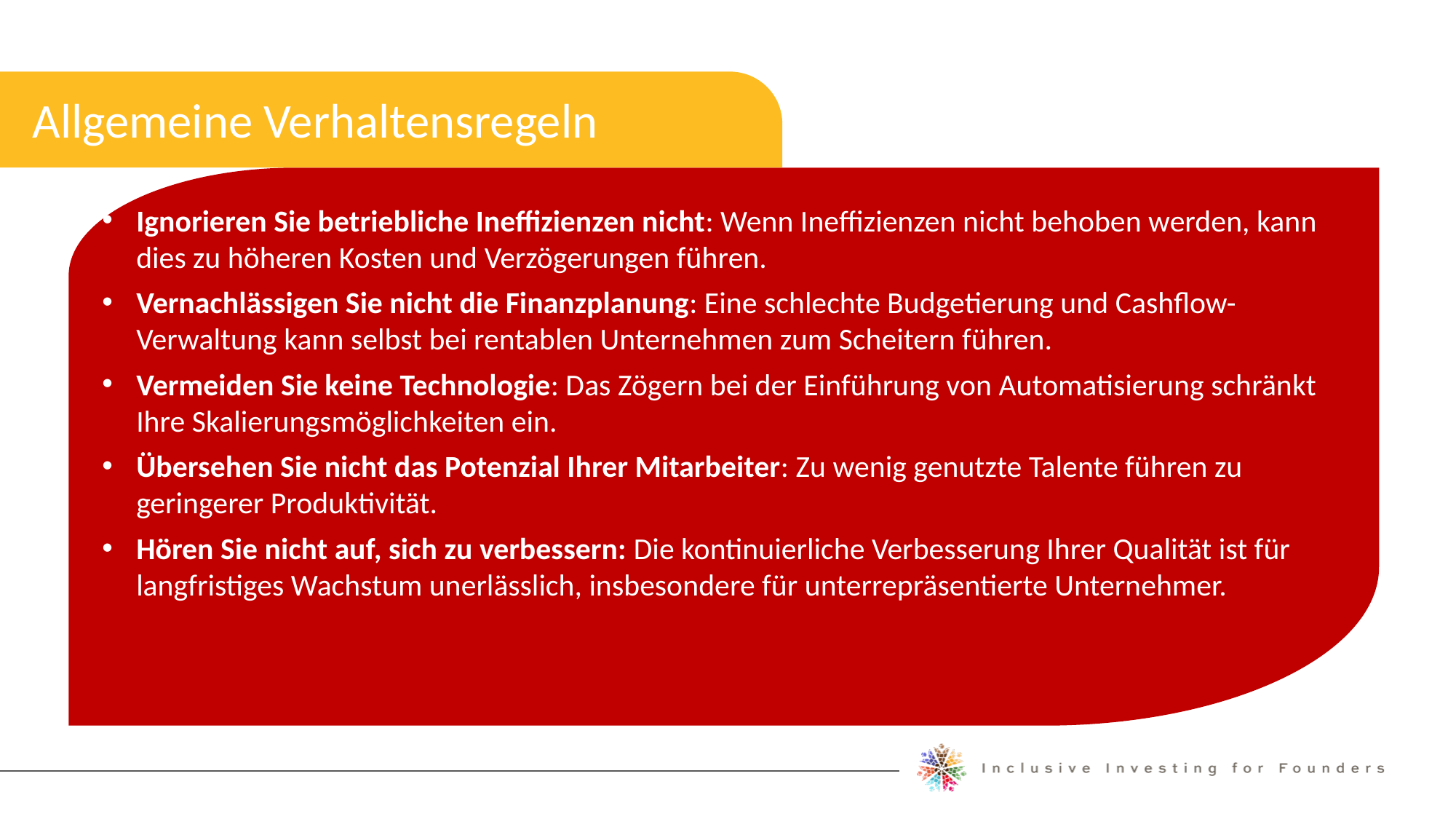

Allgemeine Verhaltensregeln
Allgemeine Gebote und Verbote

Ignorieren Sie betriebliche Ineffizienzen nicht: Wenn Ineffizienzen nicht behoben werden, kann dies zu höheren Kosten und Verzögerungen führen.
Vernachlässigen Sie nicht die Finanzplanung: Eine schlechte Budgetierung und Cashflow-Verwaltung kann selbst bei rentablen Unternehmen zum Scheitern führen.
Vermeiden Sie keine Technologie: Das Zögern bei der Einführung von Automatisierung schränkt Ihre Skalierungsmöglichkeiten ein.
Übersehen Sie nicht das Potenzial Ihrer Mitarbeiter: Zu wenig genutzte Talente führen zu geringerer Produktivität.
Hören Sie nicht auf, sich zu verbessern: Die kontinuierliche Verbesserung Ihrer Qualität ist für langfristiges Wachstum unerlässlich, insbesondere für unterrepräsentierte Unternehmer.